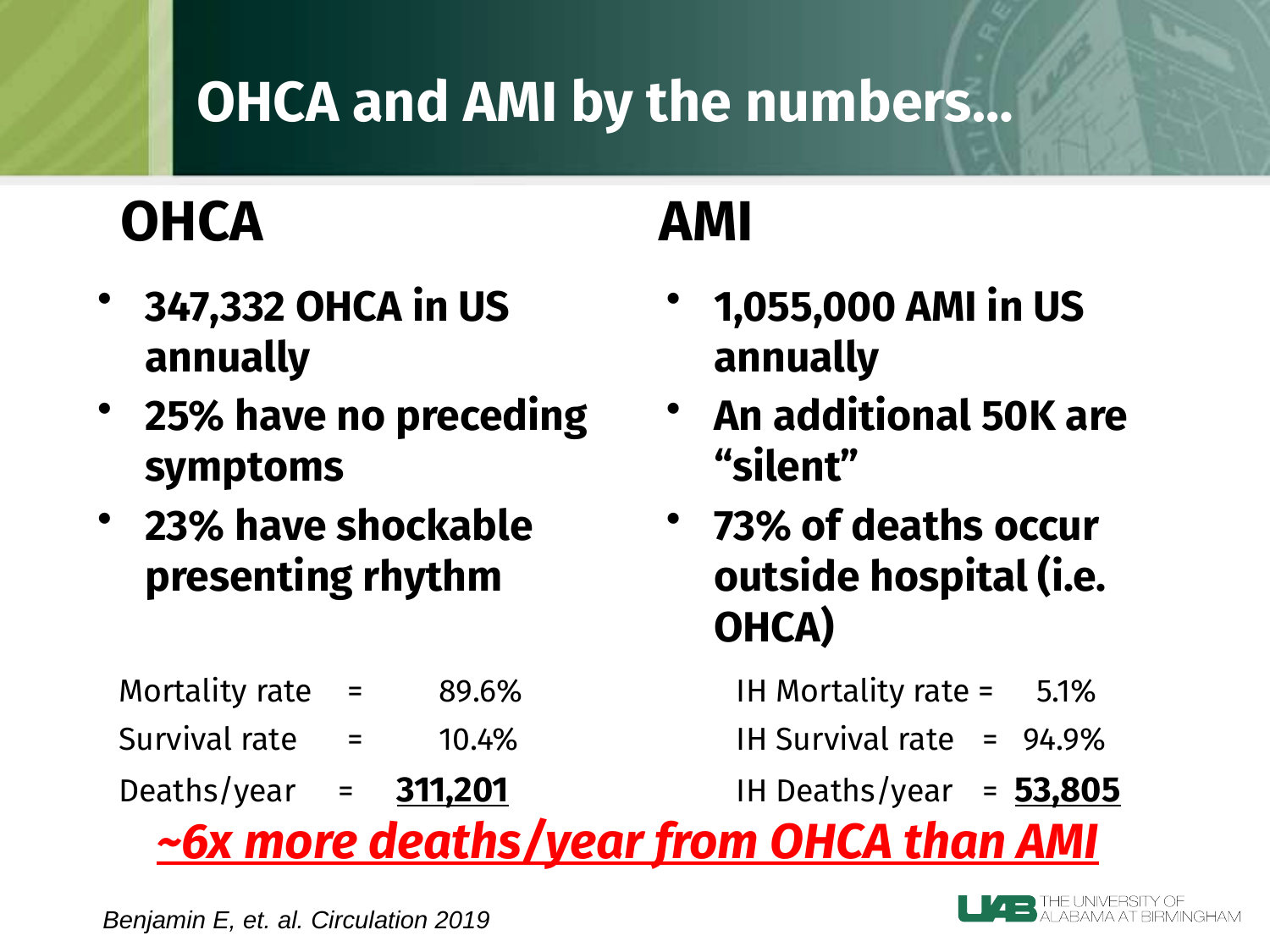

# OHCA and AMI by the numbers…

OHCA
AMI
347,332 OHCA in US annually
25% have no preceding symptoms
23% have shockable presenting rhythm
1,055,000 AMI in US annually
An additional 50K are “silent”
73% of deaths occur outside hospital (i.e. OHCA)
   Mortality rate 	=         89.6%		 IH Mortality rate =     5.1%
   Survival rate  	=         10.4%	       	 IH Survival rate 	=   94.9%
   Deaths/year     =     311,201		 IH Deaths/year  	=  53,805

~6x more deaths/year from OHCA than AMI
Benjamin E, et. al. Circulation 2019